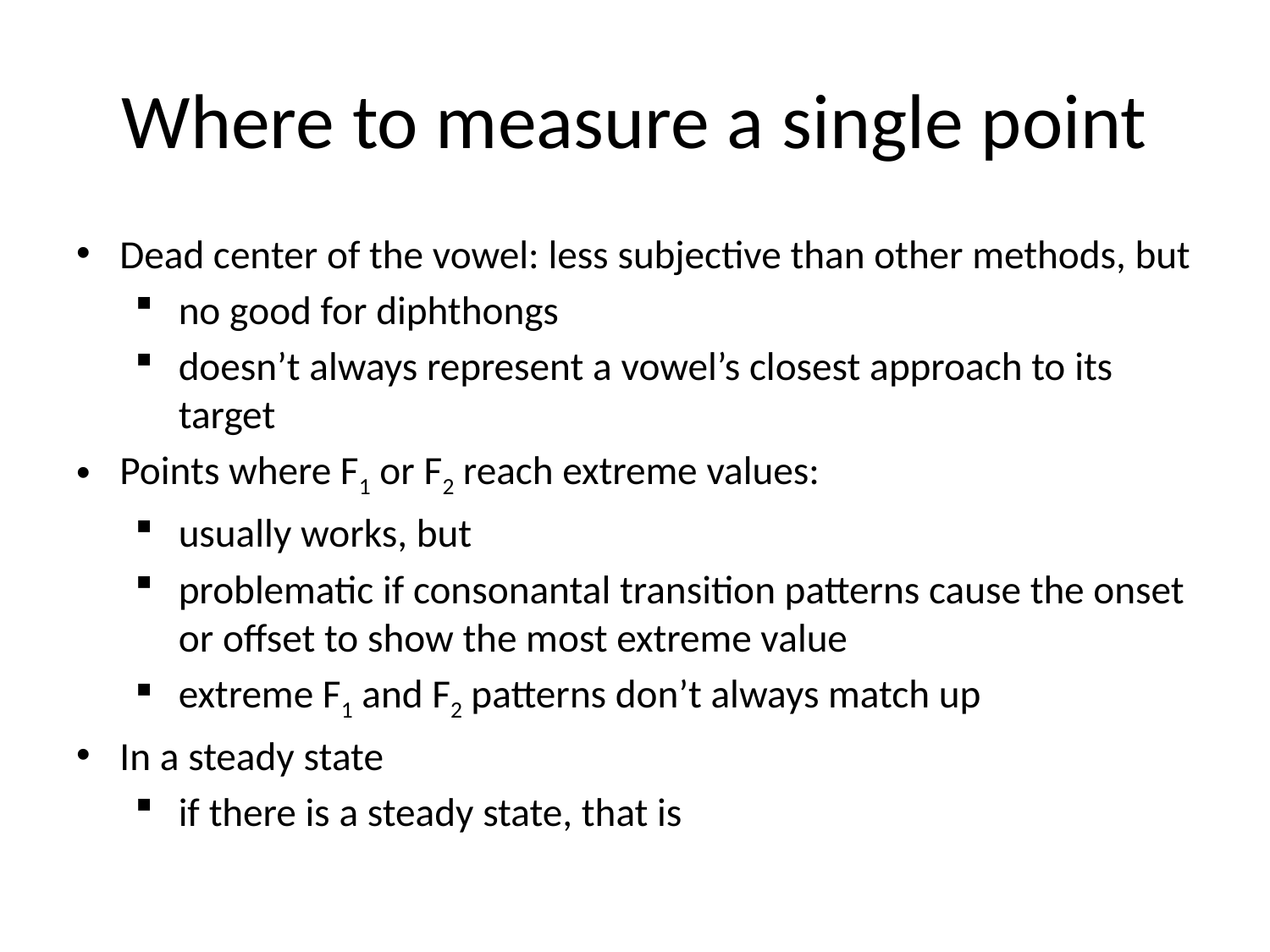

# Where to measure a single point
Dead center of the vowel: less subjective than other methods, but
no good for diphthongs
doesn’t always represent a vowel’s closest approach to its target
Points where F1 or F2 reach extreme values:
usually works, but
problematic if consonantal transition patterns cause the onset or offset to show the most extreme value
extreme F1 and F2 patterns don’t always match up
In a steady state
if there is a steady state, that is